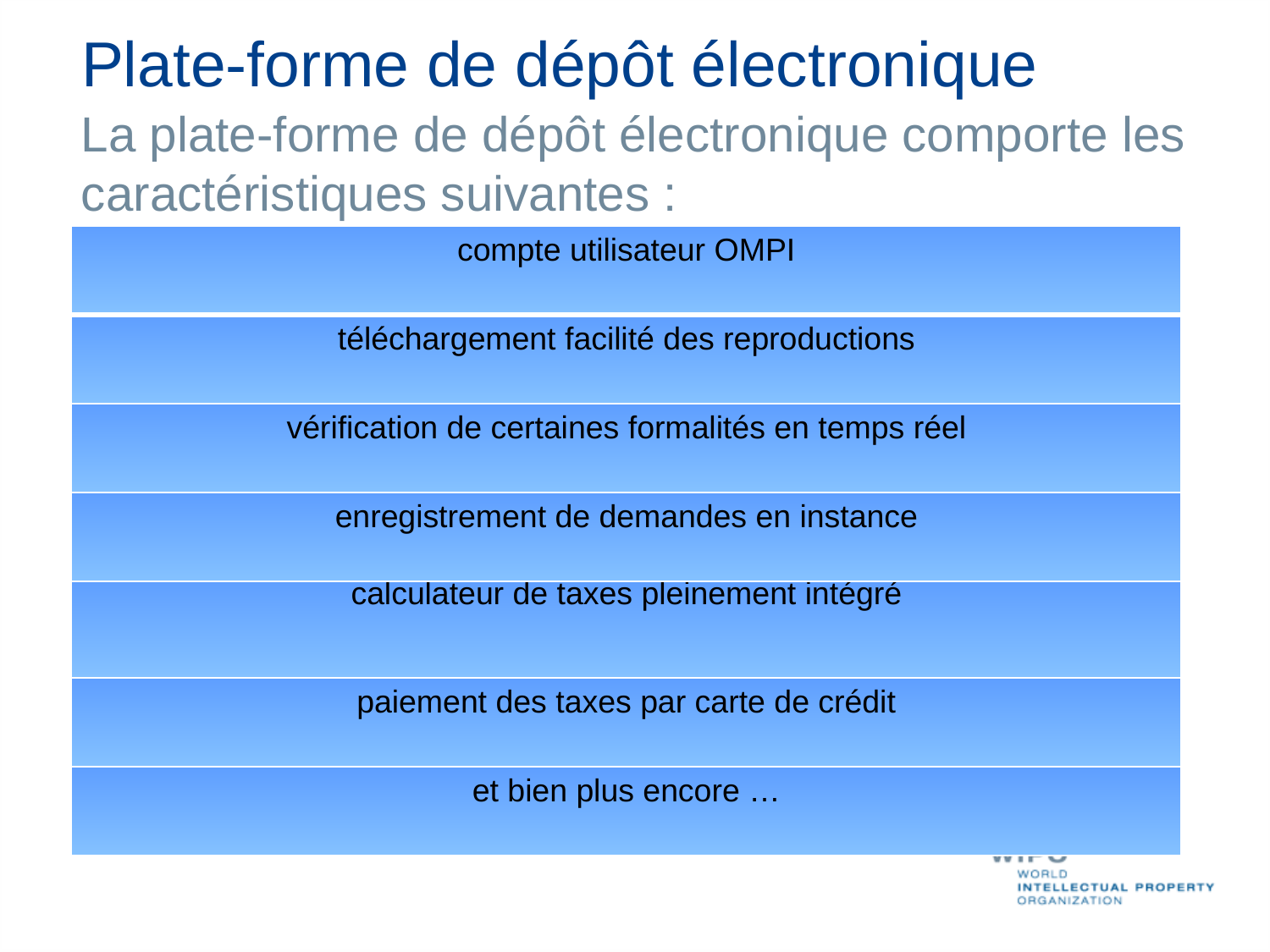

# Plate-forme de dépôt électronique
La plate-forme de dépôt électronique comporte les caractéristiques suivantes :
| compte utilisateur OMPI |
| --- |
| téléchargement facilité des reproductions |
| vérification de certaines formalités en temps réel |
| enregistrement de demandes en instance |
| calculateur de taxes pleinement intégré |
| paiement des taxes par carte de crédit |
| et bien plus encore … |